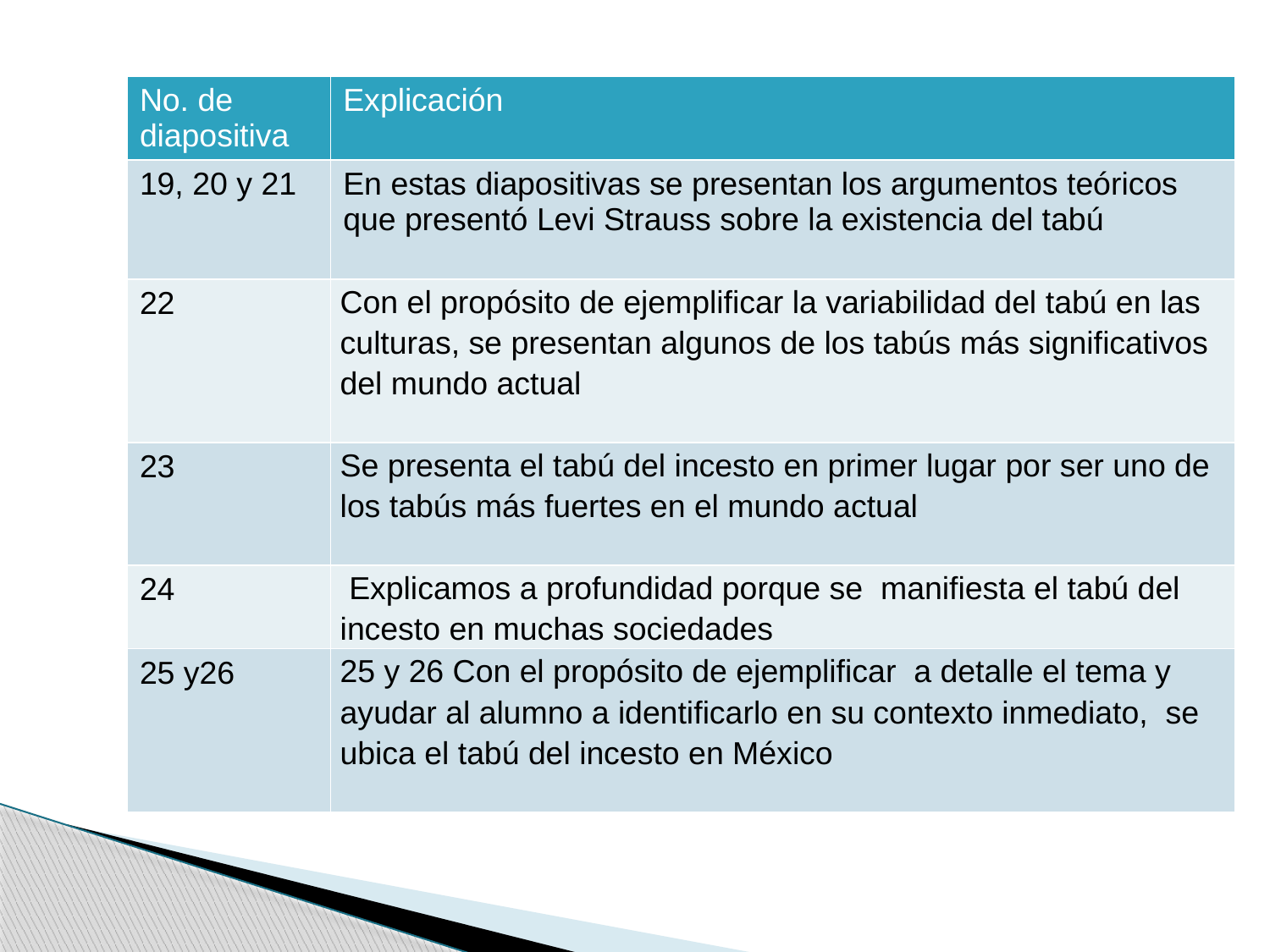

| No. de diapositiva | Explicación |
| --- | --- |
| 19, 20 y 21 | En estas diapositivas se presentan los argumentos teóricos que presentó Levi Strauss sobre la existencia del tabú |
| 22 | Con el propósito de ejemplificar la variabilidad del tabú en las culturas, se presentan algunos de los tabús más significativos del mundo actual |
| 23 | Se presenta el tabú del incesto en primer lugar por ser uno de los tabús más fuertes en el mundo actual |
| 24 | Explicamos a profundidad porque se manifiesta el tabú del incesto en muchas sociedades |
| 25 y26 | 25 y 26 Con el propósito de ejemplificar a detalle el tema y ayudar al alumno a identificarlo en su contexto inmediato, se ubica el tabú del incesto en México |